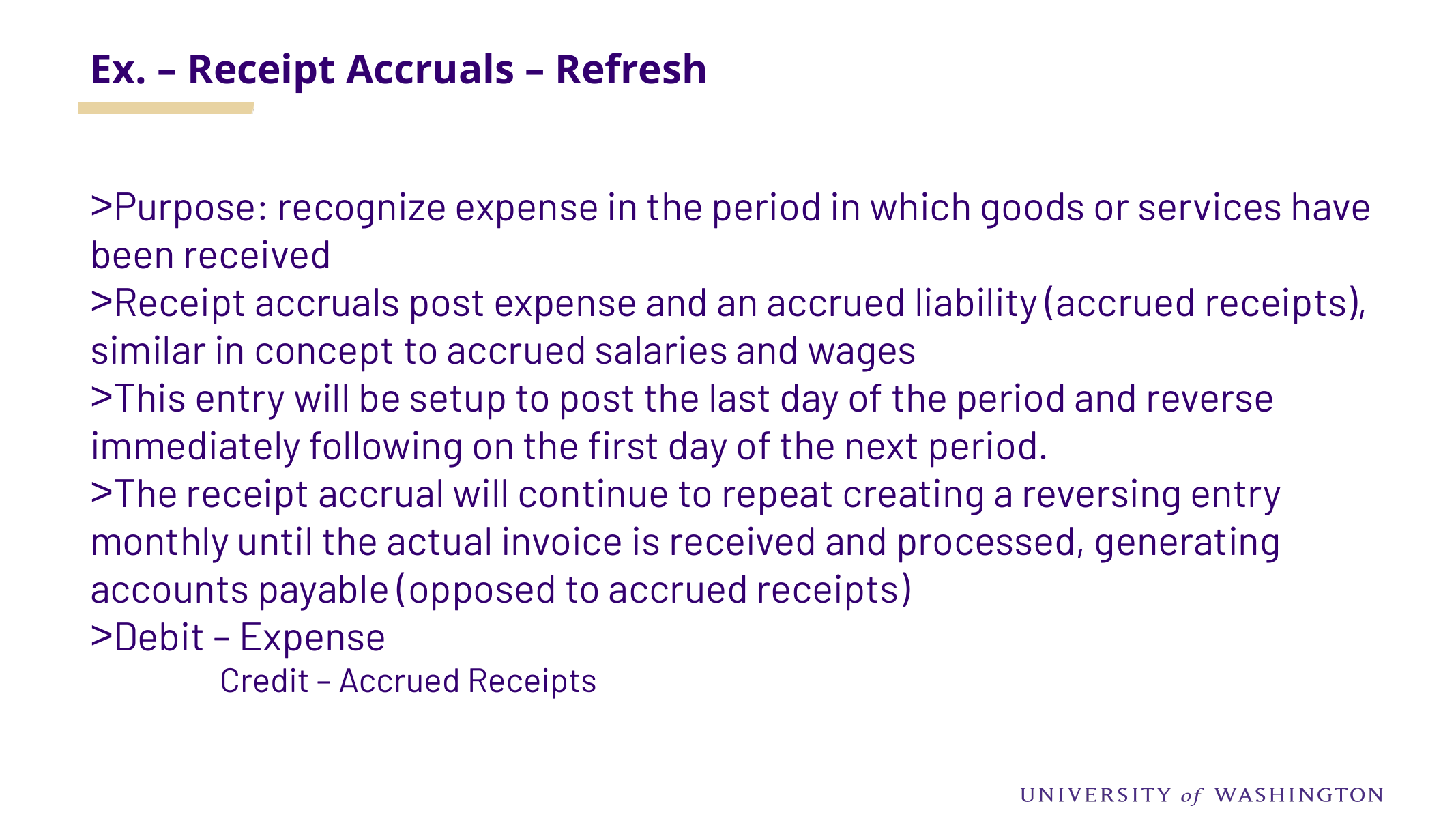

Ex. – Receipt Accruals – Refresh

Purpose: recognize expense in the period in which goods or services have been received
Receipt accruals post expense and an accrued liability (accrued receipts), similar in concept to accrued salaries and wages
This entry will be setup to post the last day of the period and reverse immediately following on the first day of the next period.
The receipt accrual will continue to repeat creating a reversing entry monthly until the actual invoice is received and processed, generating accounts payable (opposed to accrued receipts)
Debit – Expense
	    Credit – Accrued Receipts